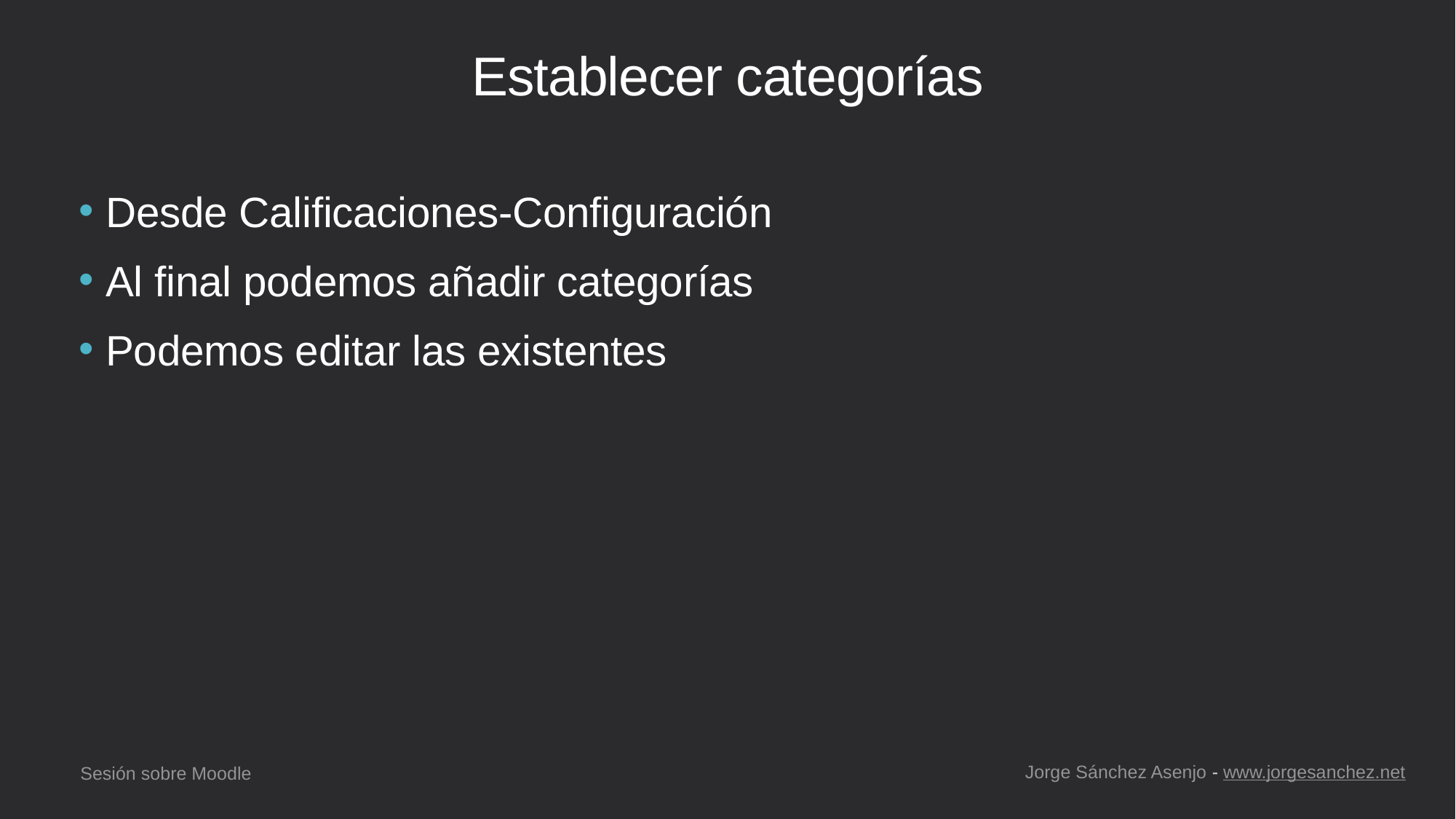

# Establecer categorías
Desde Calificaciones-Configuración
Al final podemos añadir categorías
Podemos editar las existentes